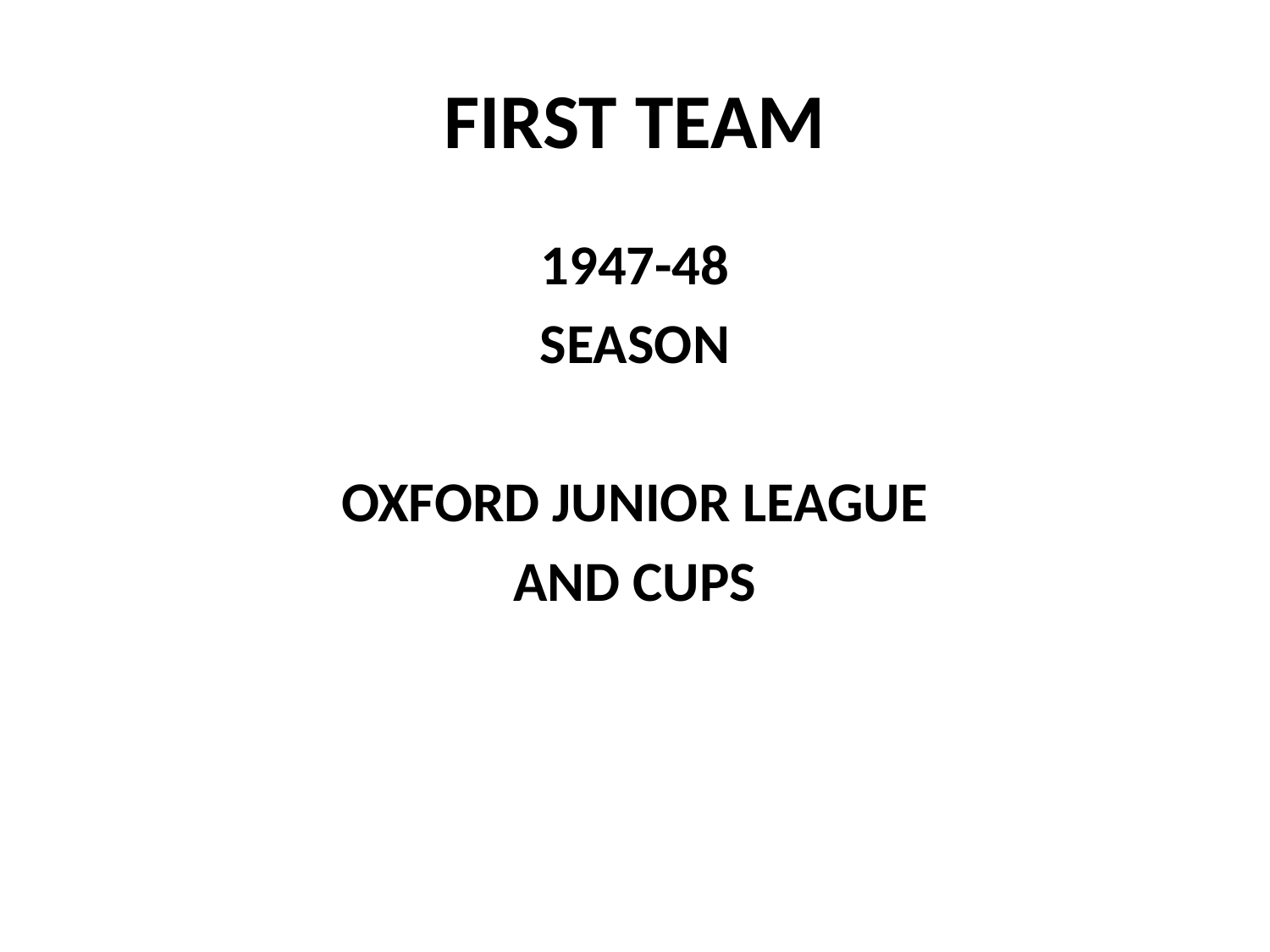

# FIRST TEAM
1947-48
SEASON

OXFORD JUNIOR LEAGUE
AND CUPS